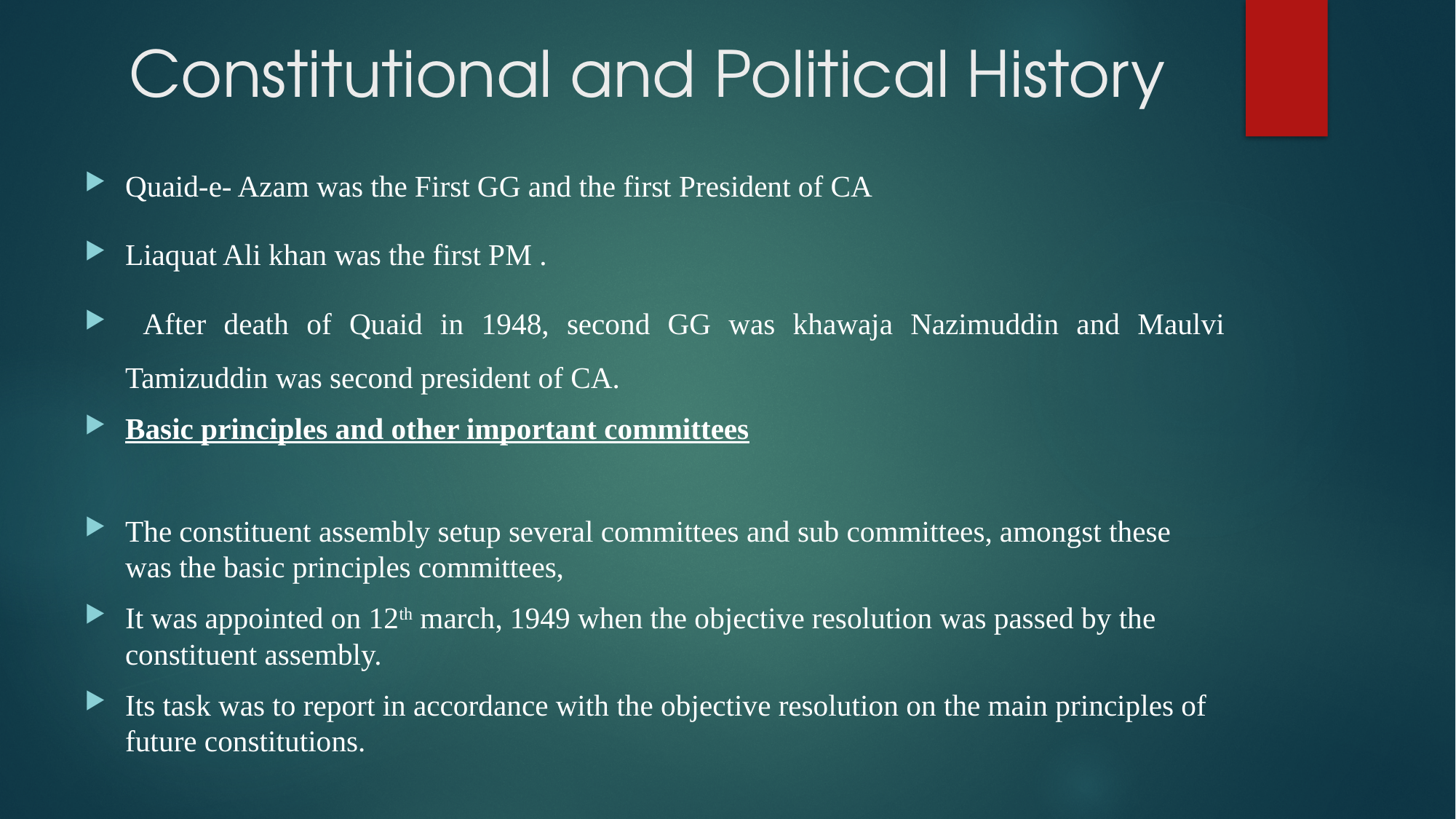

# Constitutional and Political History
Quaid-e- Azam was the First GG and the first President of CA
Liaquat Ali khan was the first PM .
 After death of Quaid in 1948, second GG was khawaja Nazimuddin and Maulvi Tamizuddin was second president of CA.
Basic principles and other important committees

The constituent assembly setup several committees and sub committees, amongst these was the basic principles committees,
It was appointed on 12th march, 1949 when the objective resolution was passed by the constituent assembly.
Its task was to report in accordance with the objective resolution on the main principles of future constitutions.